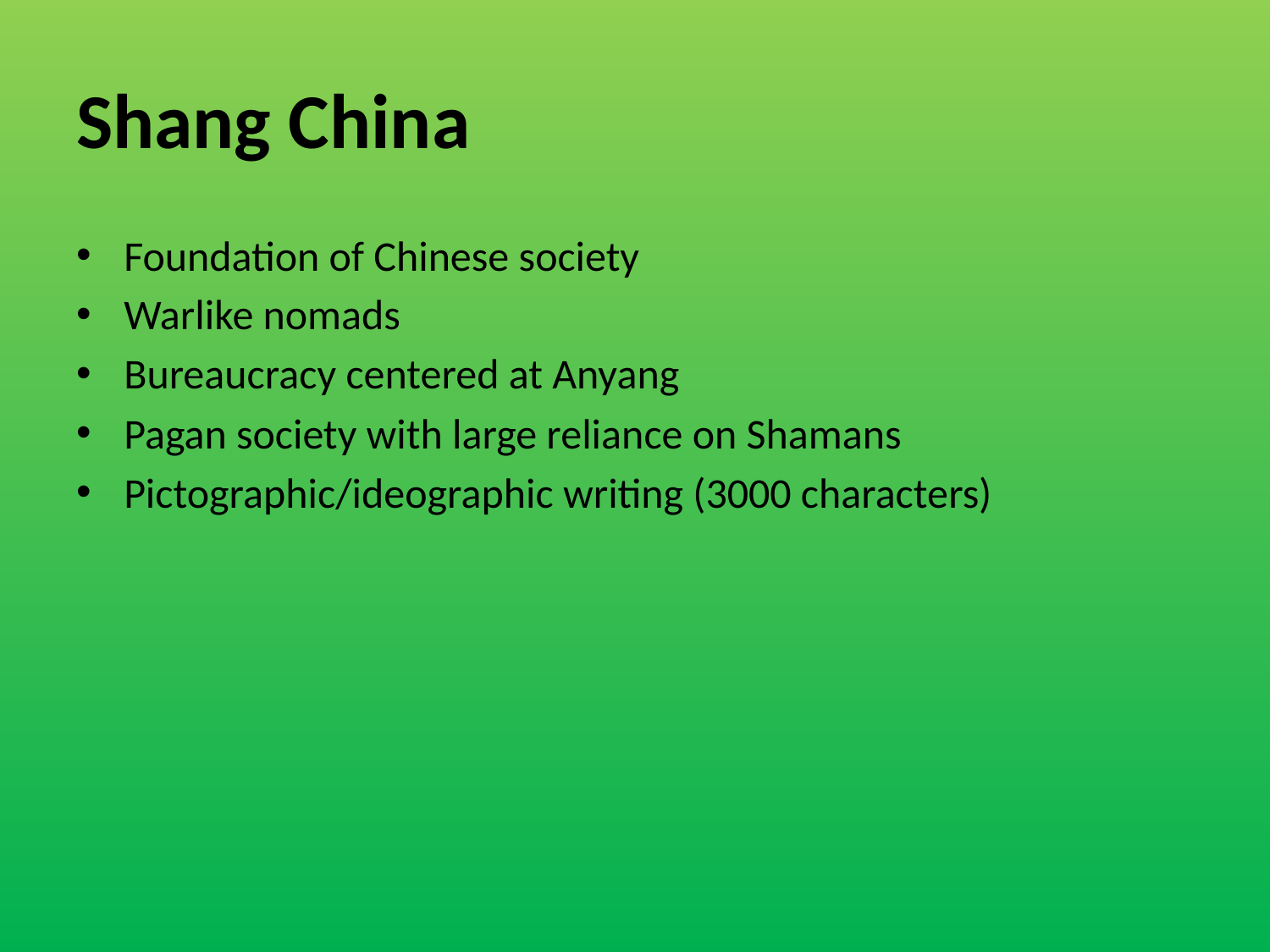

# Shang China
Foundation of Chinese society
Warlike nomads
Bureaucracy centered at Anyang
Pagan society with large reliance on Shamans
Pictographic/ideographic writing (3000 characters)